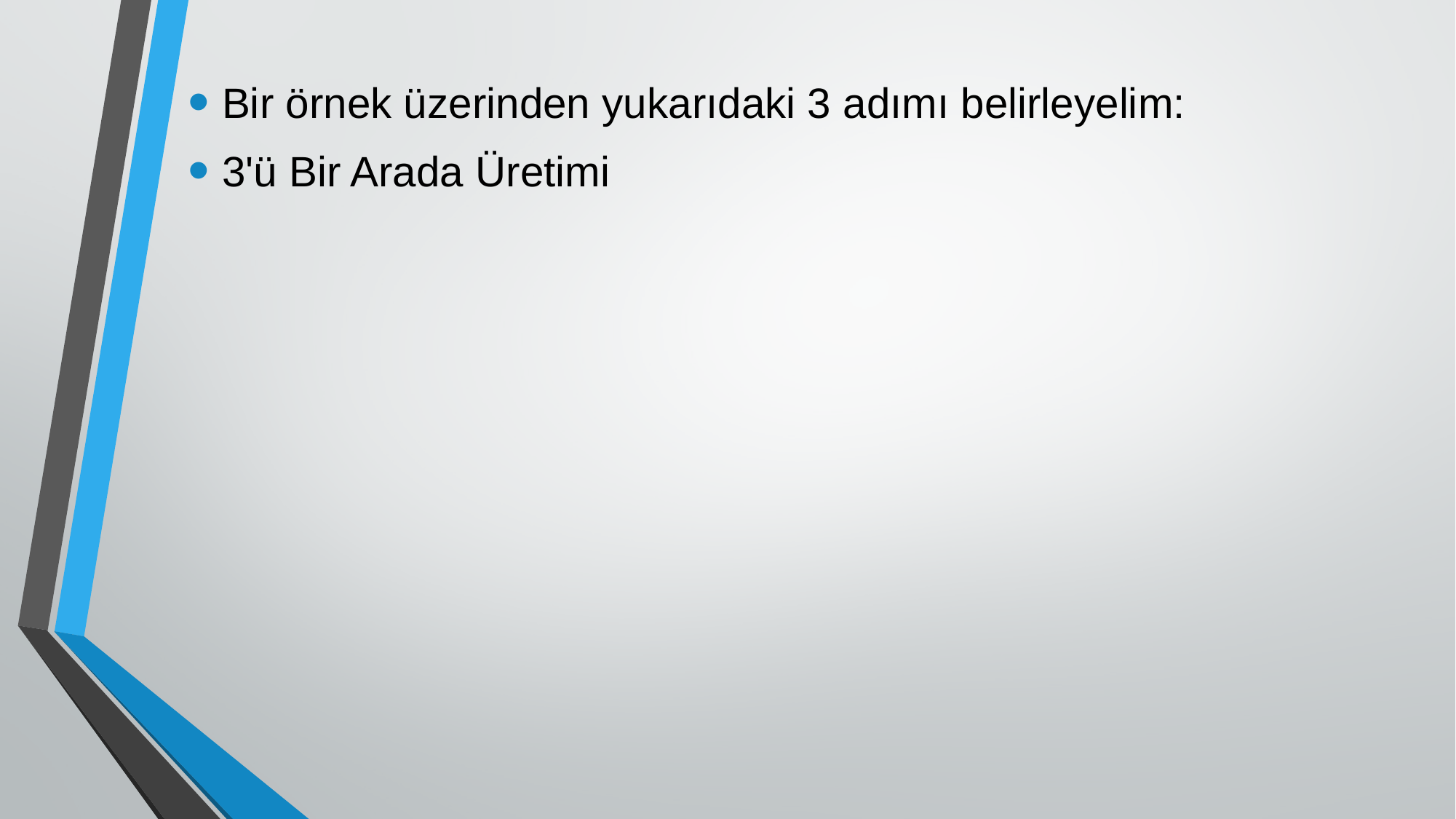

Bir örnek üzerinden yukarıdaki 3 adımı belirleyelim:
3'ü Bir Arada Üretimi